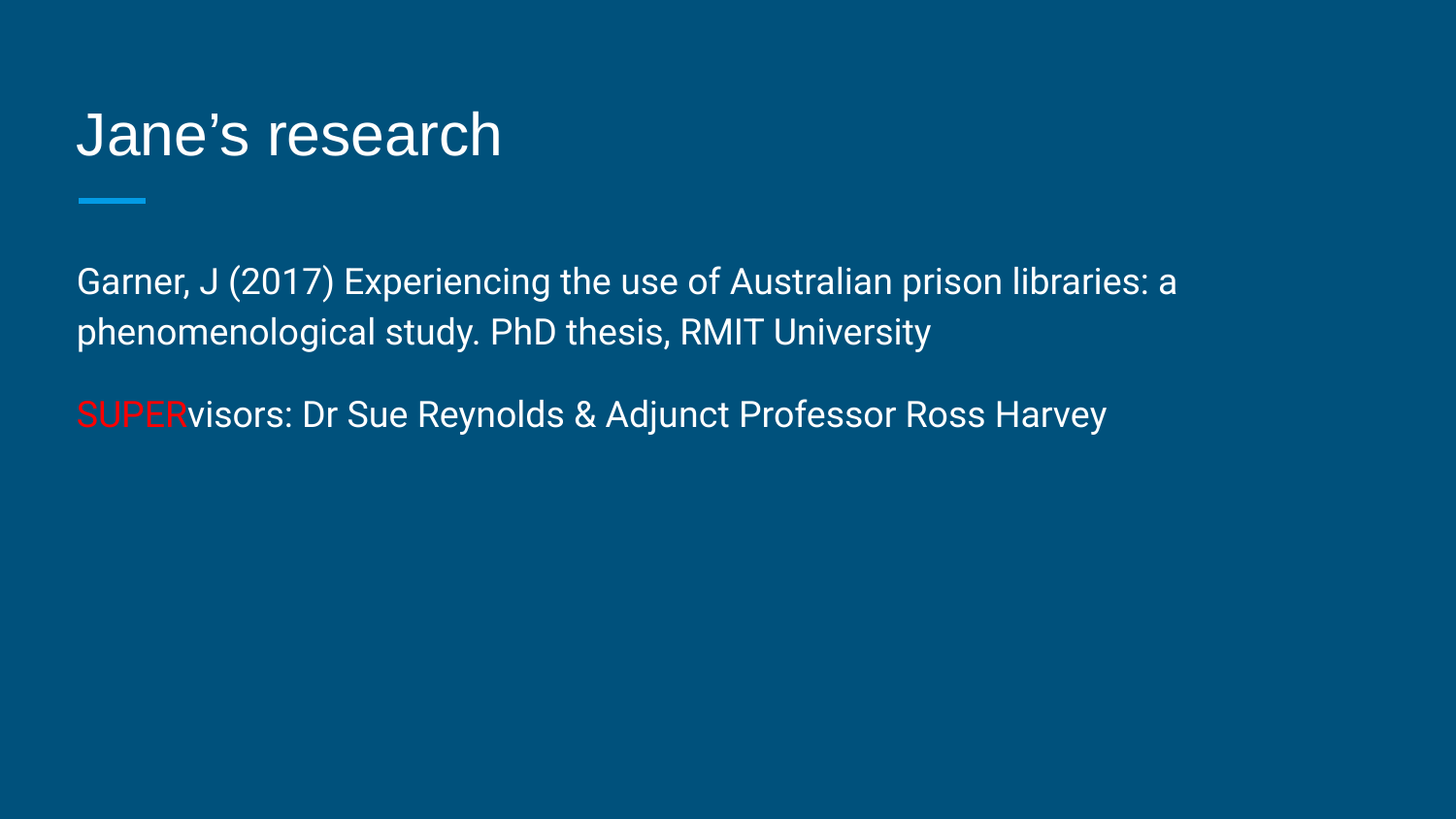

# Jane’s research
Garner, J (2017) Experiencing the use of Australian prison libraries: a phenomenological study. PhD thesis, RMIT University
SUPERvisors: Dr Sue Reynolds & Adjunct Professor Ross Harvey